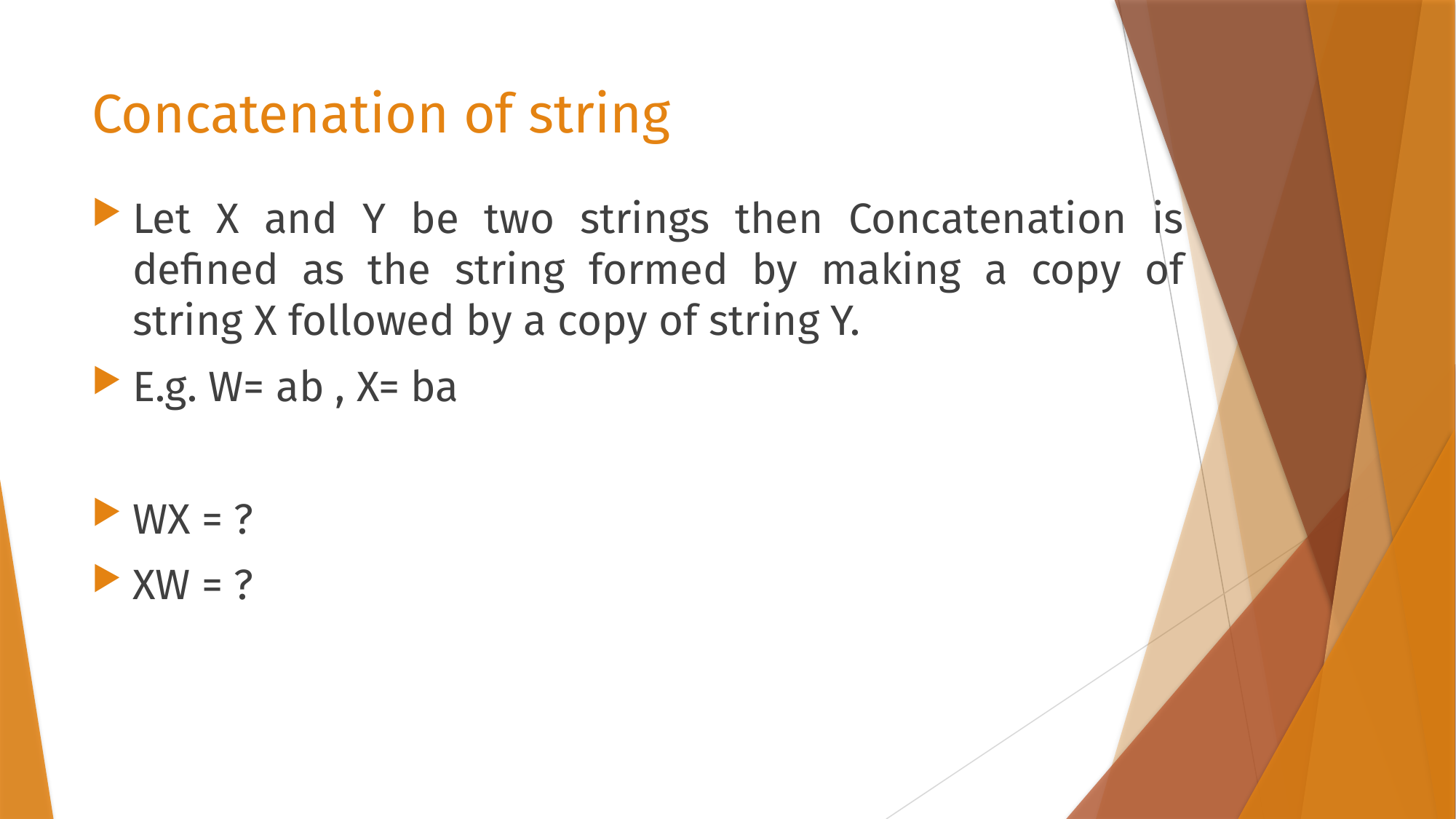

# Concatenation of string
Let X and Y be two strings then Concatenation is defined as the string formed by making a copy of string X followed by a copy of string Y.
E.g. W= ab , X= ba

WX = ?
XW = ?